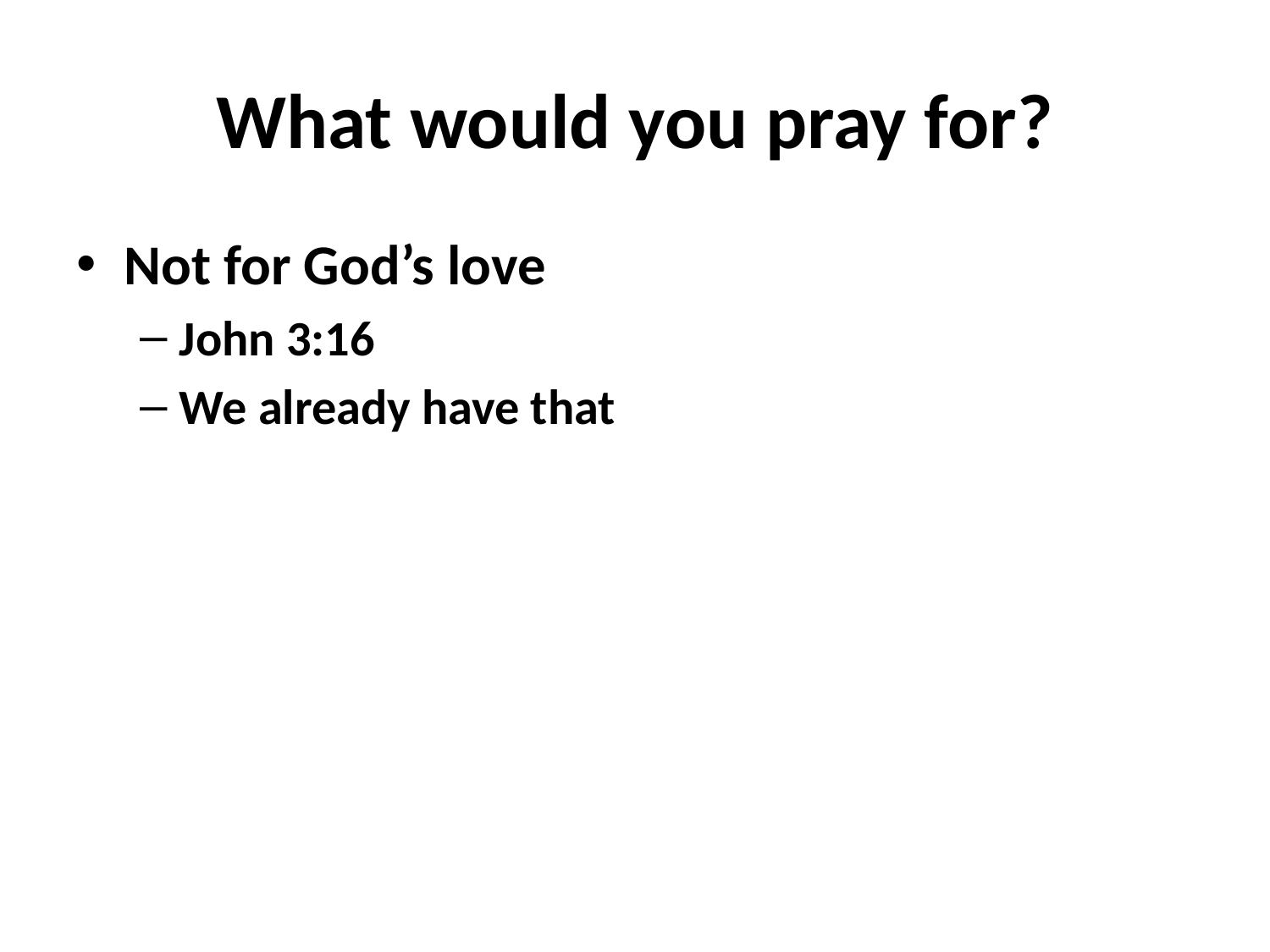

# What would you pray for?
Not for God’s love
John 3:16
We already have that